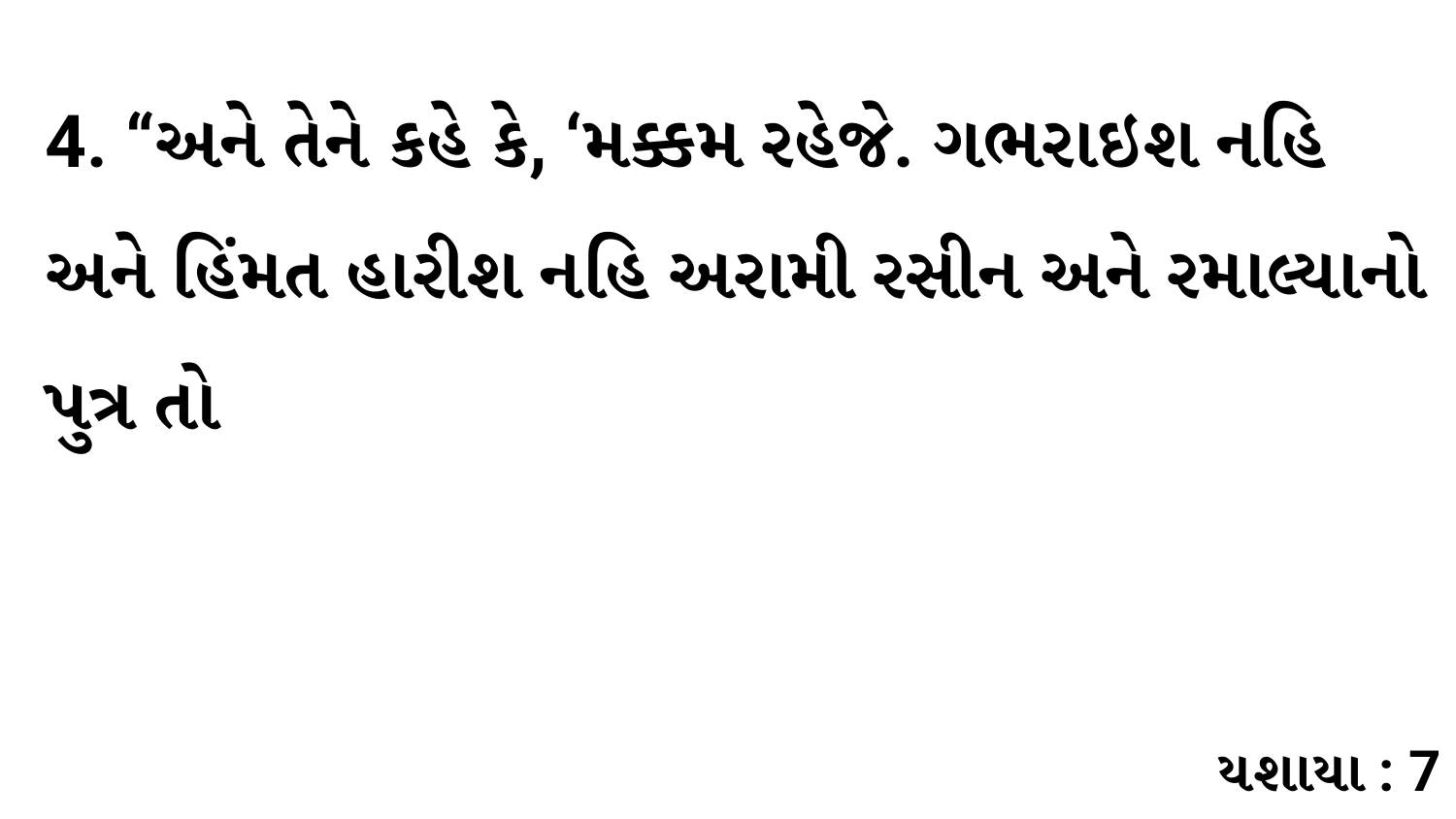

4. “અને તેને કહે કે, ‘મક્કમ રહેજે. ગભરાઇશ નહિ અને હિંમત હારીશ નહિ અરામી રસીન અને રમાલ્યાનો પુત્ર તો
યશાયા : 7